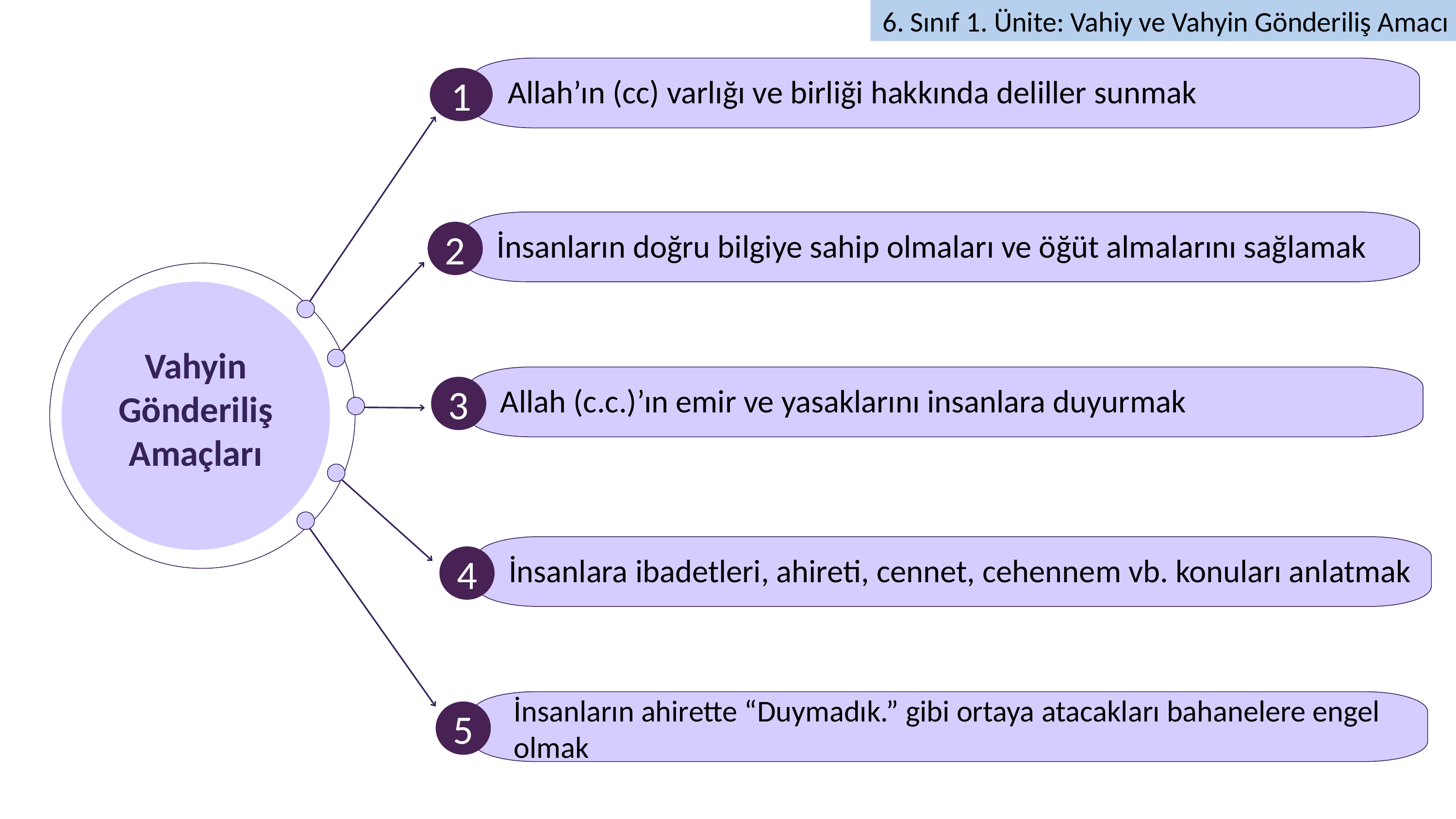

1
Allah’ın (cc) varlığı ve birliği hakkında deliller sunmak

2
İnsanların doğru bilgiye sahip olmaları ve öğüt almalarını sağlamak

Vahyin Gönderiliş Amaçları

3
Allah (c.c.)’ın emir ve yasaklarını insanlara duyurmak

4
İnsanlara ibadetleri, ahireti, cennet, cehennem vb. konuları anlatmak
İnsanların ahirette “Duymadık.” gibi ortaya atacakları bahanelere engel olmak

5